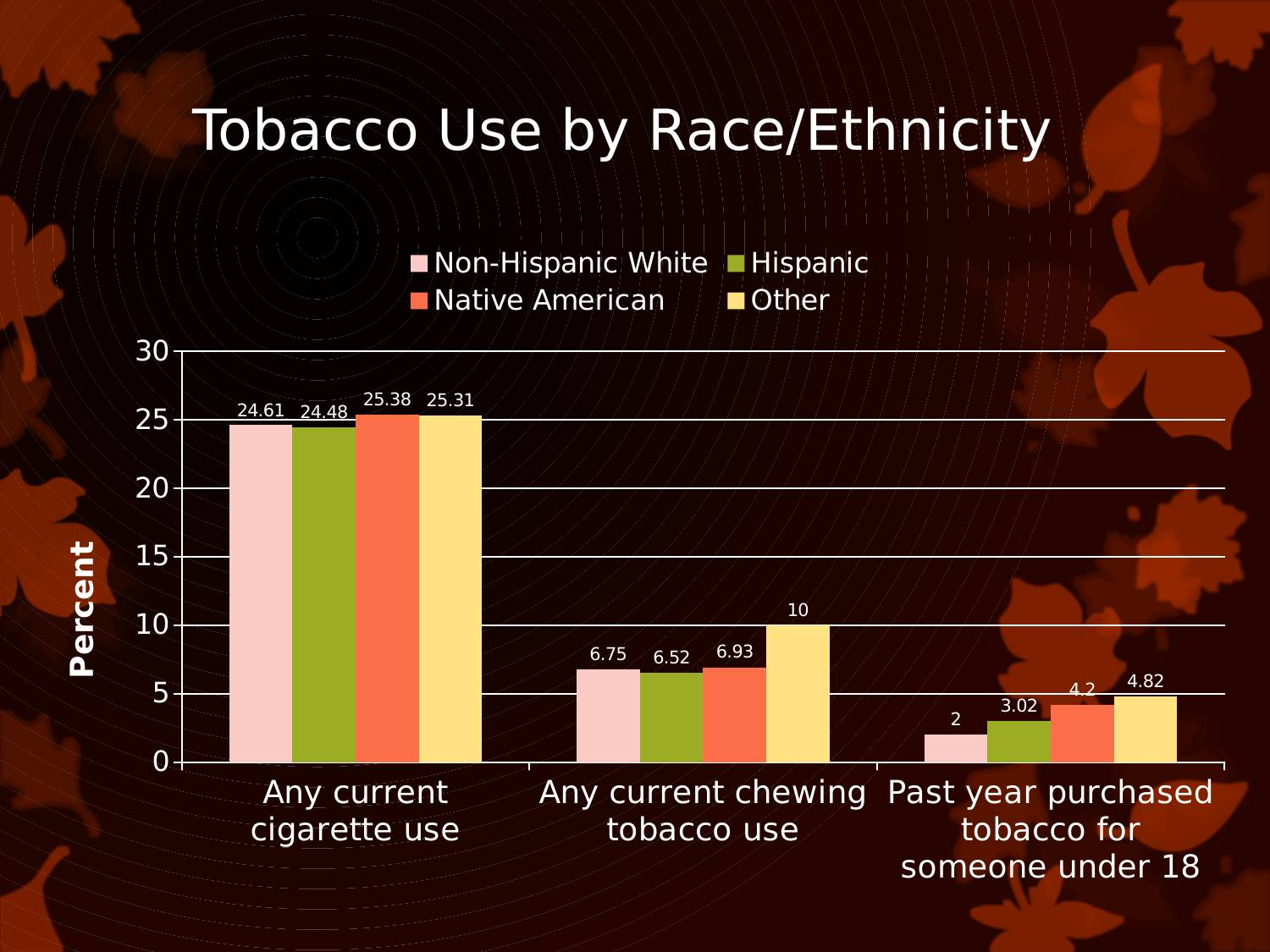

# Tobacco Use by Race/Ethnicity

### Chart

| Category | Non-Hispanic White | Hispanic | Native American | Other |
|---|---|---|---|---|
| Any current cigarette use | 24.61 | 24.48 | 25.38 | 25.31 |
| Any current chewing tobacco use | 6.75 | 6.52 | 6.93 | 10.0 |
| Past year purchased tobacco for someone under 18 | 2.0 | 3.02 | 4.2 | 4.82 |